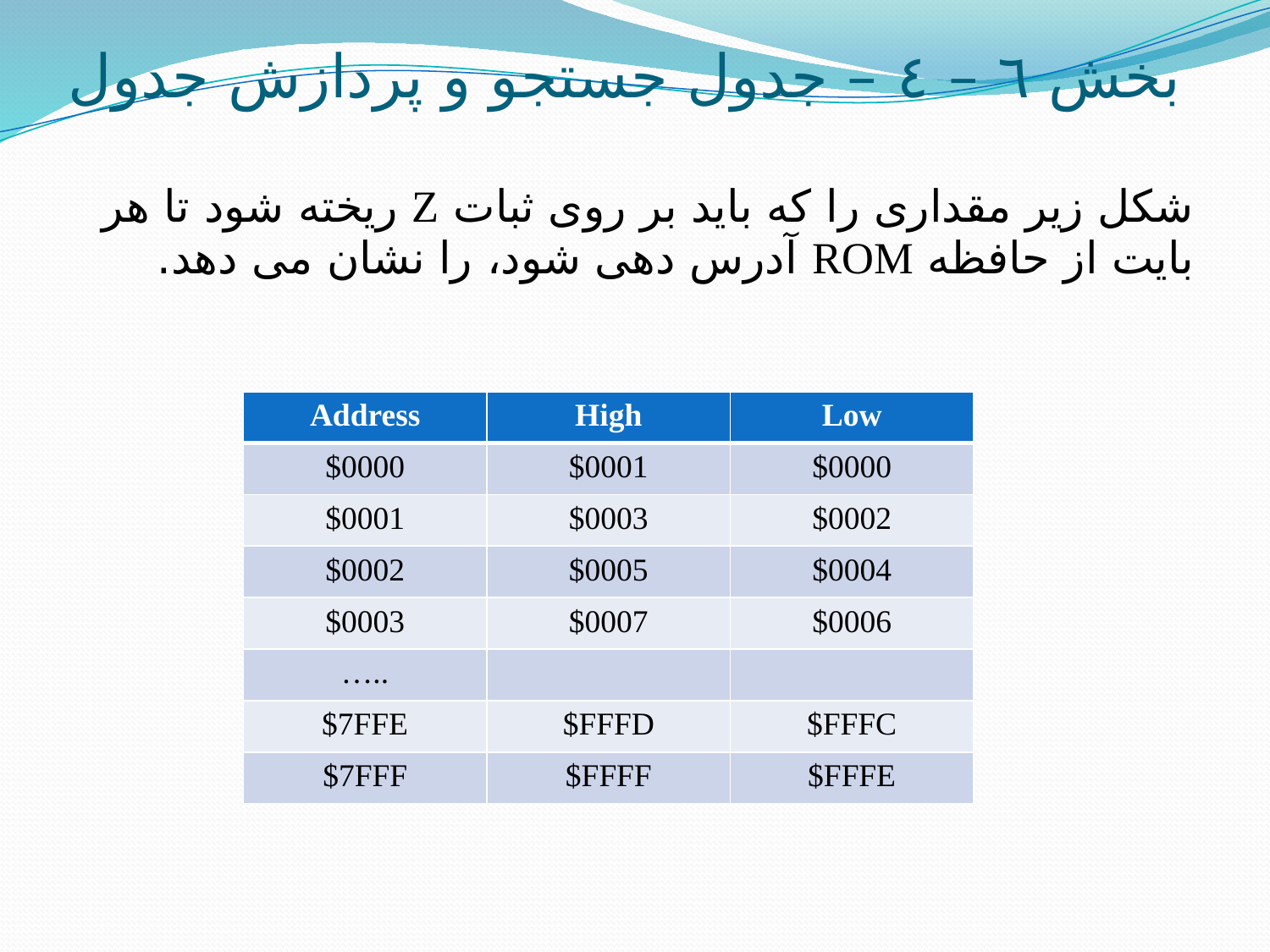

# بخش ٦ – ٤ – جدول جستجو و پردازش جدول
شکل زیر مقداری را که باید بر روی ثبات Z ریخته شود تا هر بایت از حافظه ROM آدرس دهی شود، را نشان می دهد.
| Address | High | Low |
| --- | --- | --- |
| $0000 | $0001 | $0000 |
| $0001 | $0003 | $0002 |
| $0002 | $0005 | $0004 |
| $0003 | $0007 | $0006 |
| ….. |  |  |
| $7FFE | $FFFD | $FFFC |
| $7FFF | $FFFF | $FFFE |